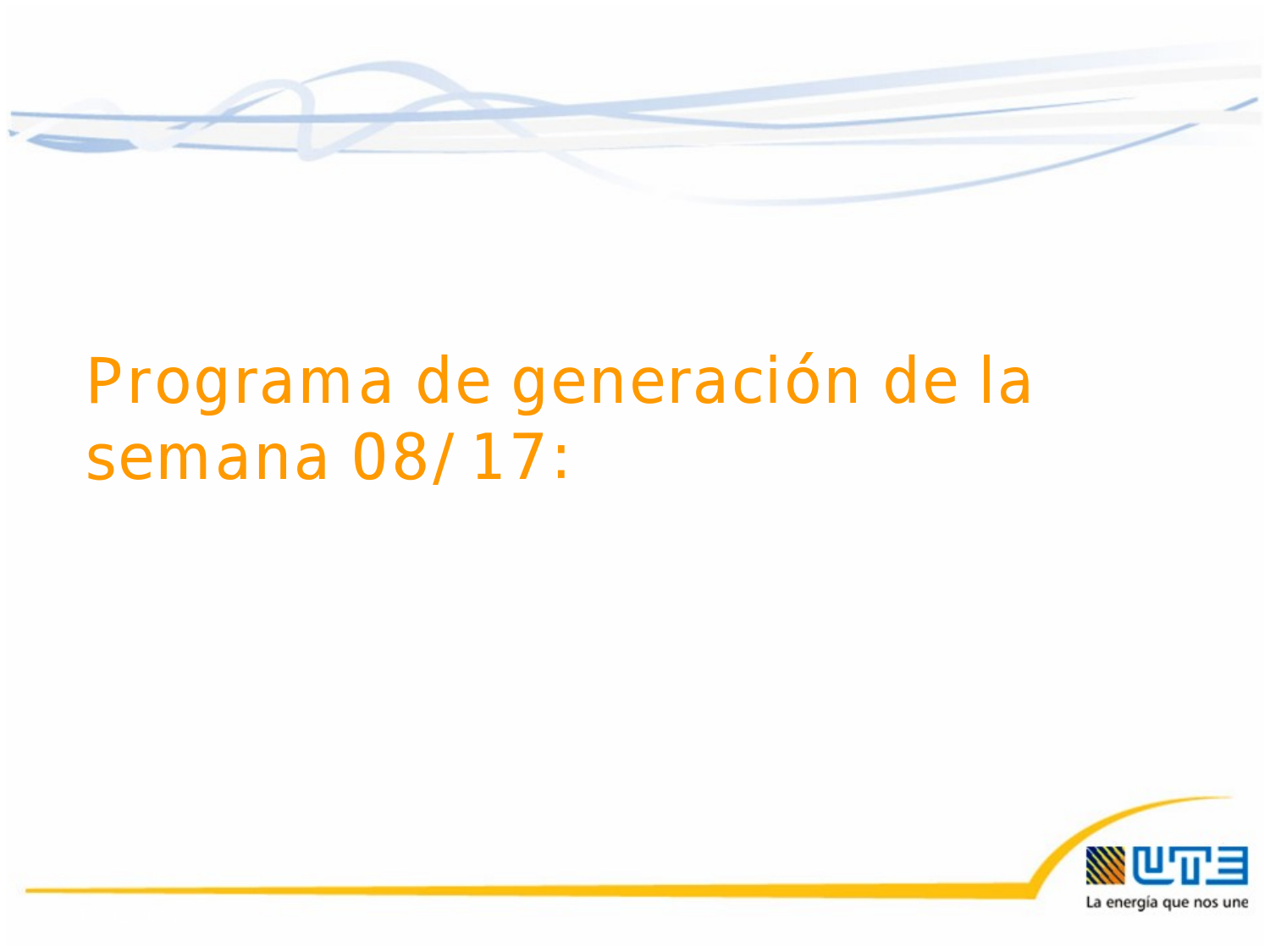

Programa de generación de la semana 08/17:
17/02/2017
37
37